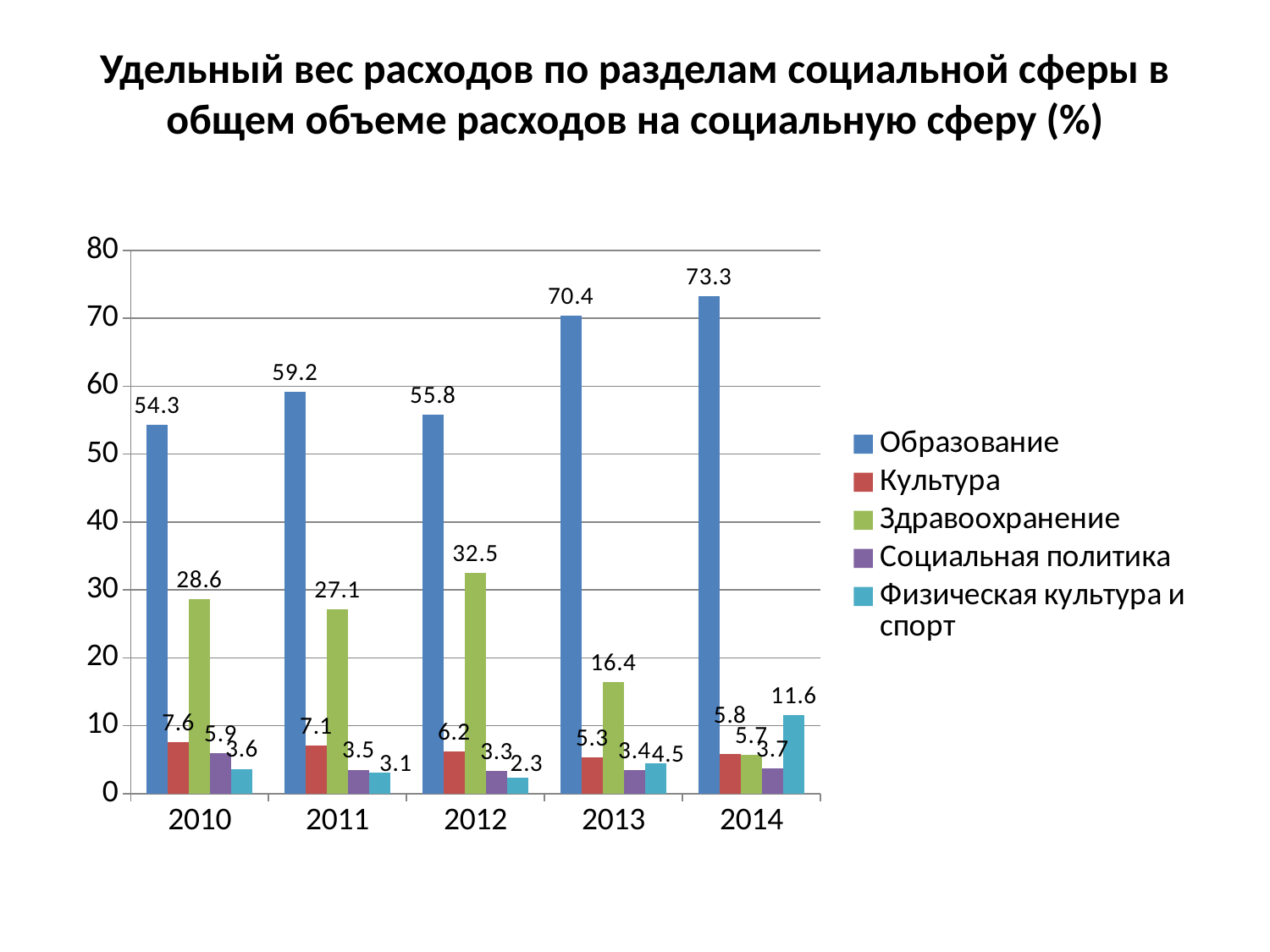

# Удельный вес расходов по разделам социальной сферы в общем объеме расходов на социальную сферу (%)

### Chart

| Category | Образование | Культура  | Здравоохранение | Социальная политика | Физическая культура и спорт |
|---|---|---|---|---|---|
| 2010 | 54.3 | 7.6 | 28.6 | 5.9 | 3.6 |
| 2011 | 59.2 | 7.1 | 27.1 | 3.5 | 3.1 |
| 2012 | 55.8 | 6.2 | 32.5 | 3.3 | 2.3 |
| 2013 | 70.4 | 5.3 | 16.4 | 3.4 | 4.5 |
| 2014 | 73.3 | 5.8 | 5.7 | 3.7 | 11.6 |